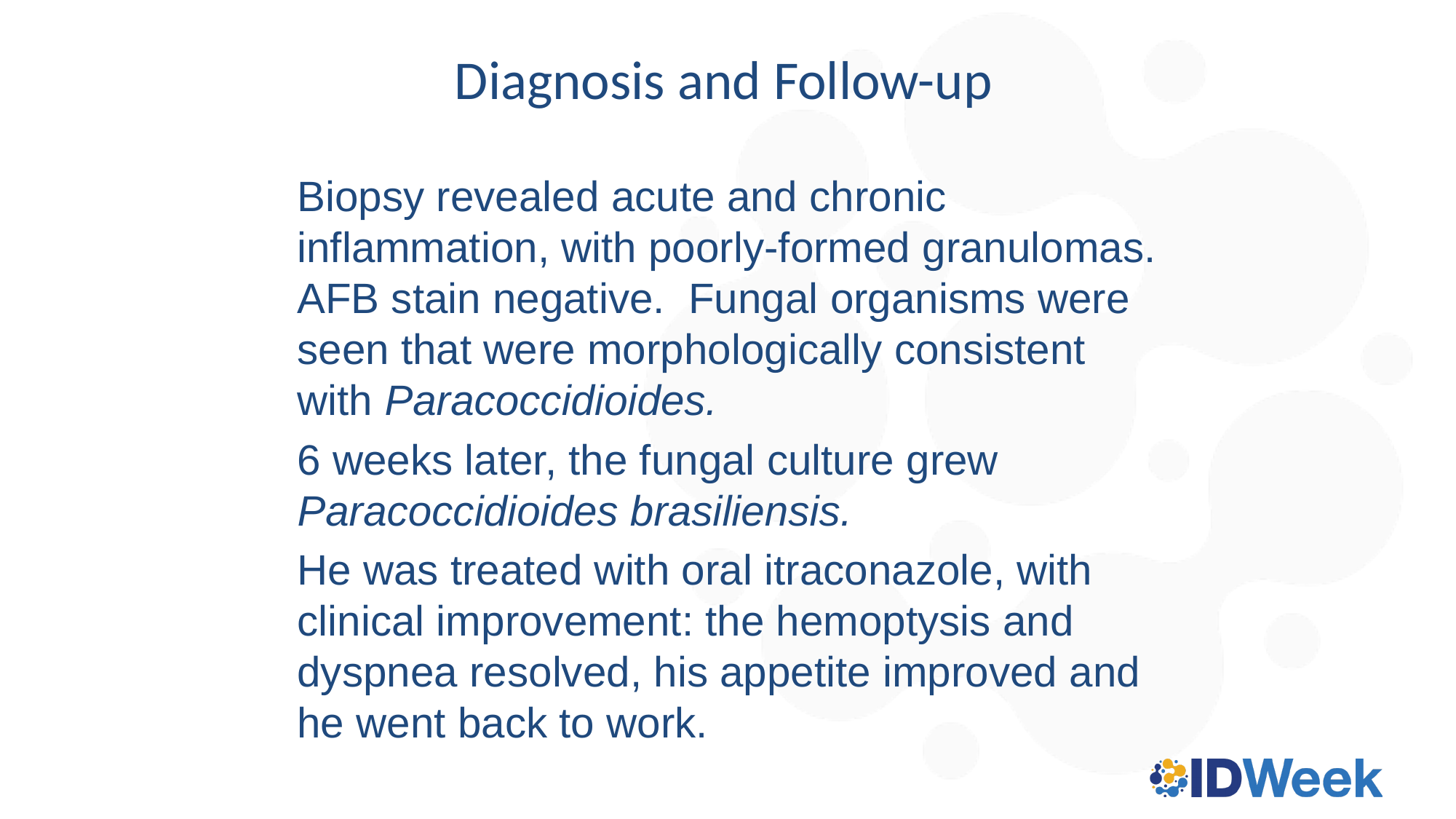

Diagnosis and Follow-up
Biopsy revealed acute and chronic inflammation, with poorly-formed granulomas.  AFB stain negative.  Fungal organisms were seen that were morphologically consistent with Paracoccidioides.
6 weeks later, the fungal culture grew Paracoccidioides brasiliensis.
He was treated with oral itraconazole, with clinical improvement: the hemoptysis and dyspnea resolved, his appetite improved and he went back to work.